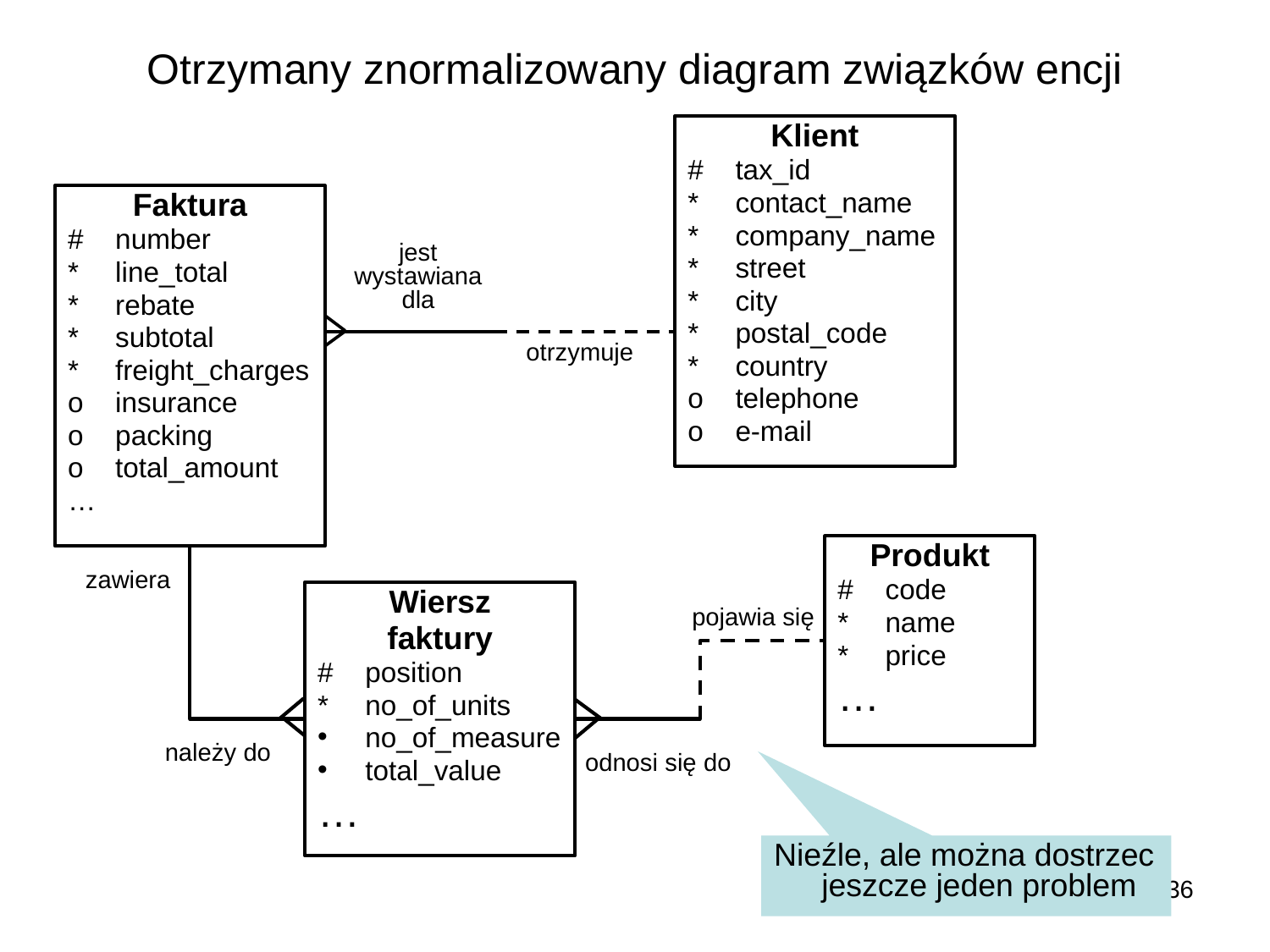

# Otrzymany znormalizowany diagram związków encji
Klient
#	tax_id
* 	contact_name
*	company_name
*	street
*	city
*	postal_code
*	country
o	telephone
o	e-mail

Faktura
#	number
*	line_total
*	rebate
*	subtotal
*	freight_charges
o	insurance
o	packing
o	total_amount
…
jest wystawiana dla
otrzymuje
Produkt
#	code
* 	name
*	price
…
zawiera
Wiersz
faktury
#	position
* 	no_of_units
no_of_measure
total_value
…
pojawia się
należy do
odnosi się do
Nieźle, ale można dostrzec jeszcze jeden problem
36